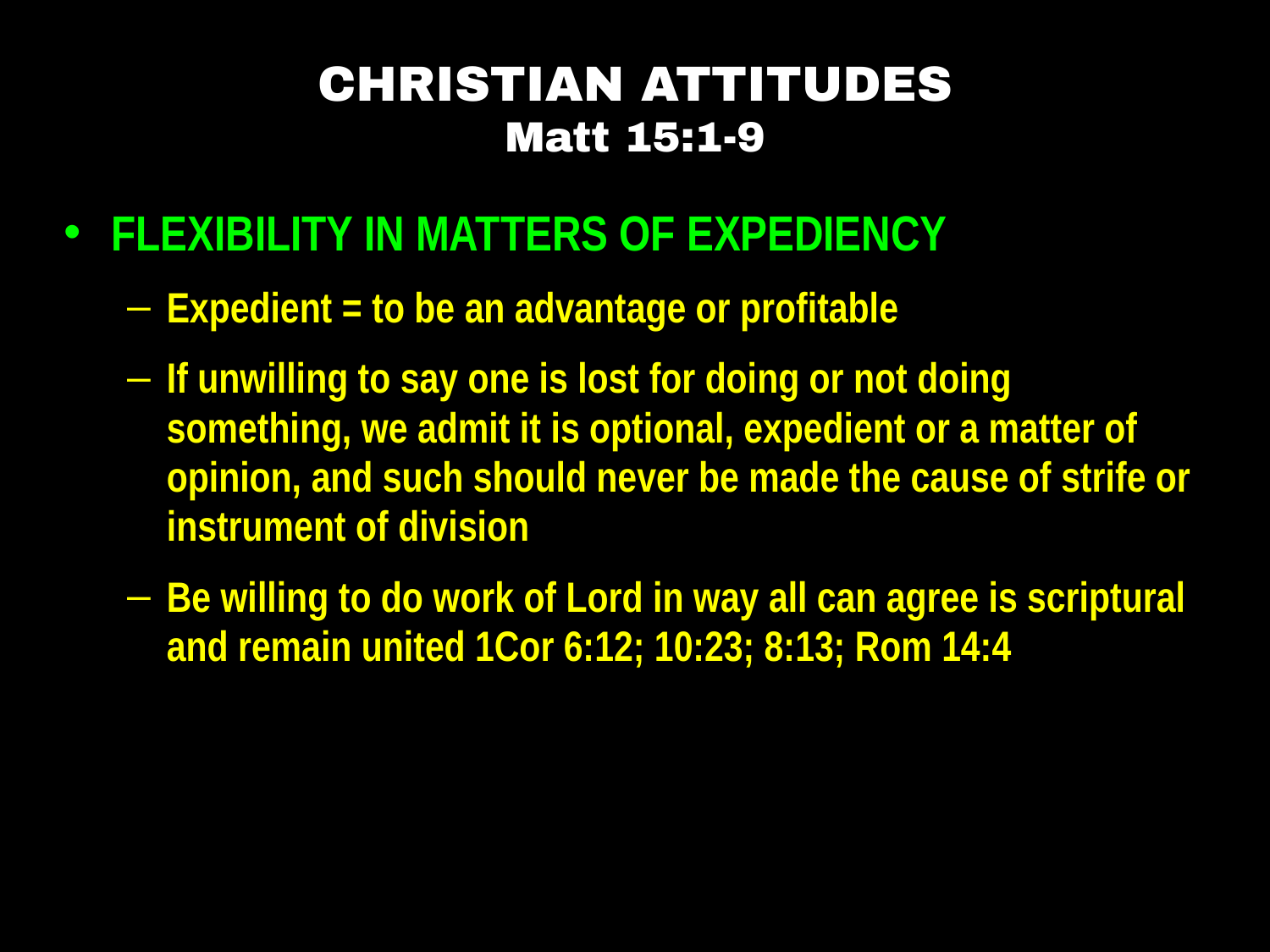

# CHRISTIAN ATTITUDES Matt 15:1-9
FLEXIBILITY IN MATTERS OF EXPEDIENCY
Expedient = to be an advantage or profitable
If unwilling to say one is lost for doing or not doing something, we admit it is optional, expedient or a matter of opinion, and such should never be made the cause of strife or instrument of division
Be willing to do work of Lord in way all can agree is scriptural and remain united 1Cor 6:12; 10:23; 8:13; Rom 14:4